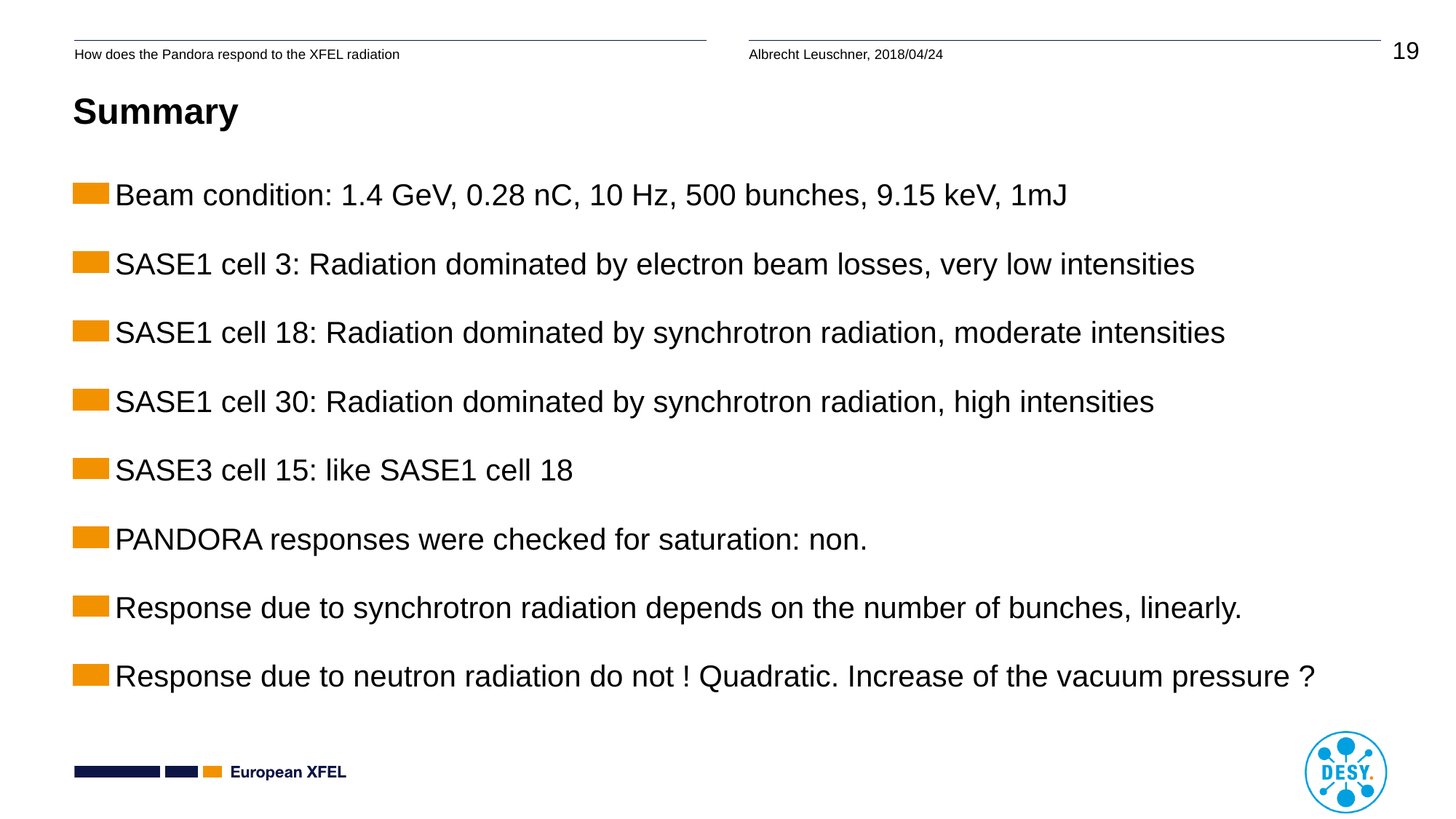

# Summary
Beam condition: 1.4 GeV, 0.28 nC, 10 Hz, 500 bunches, 9.15 keV, 1mJ
SASE1 cell 3: Radiation dominated by electron beam losses, very low intensities
SASE1 cell 18: Radiation dominated by synchrotron radiation, moderate intensities
SASE1 cell 30: Radiation dominated by synchrotron radiation, high intensities
SASE3 cell 15: like SASE1 cell 18
PANDORA responses were checked for saturation: non.
Response due to synchrotron radiation depends on the number of bunches, linearly.
Response due to neutron radiation do not ! Quadratic. Increase of the vacuum pressure ?